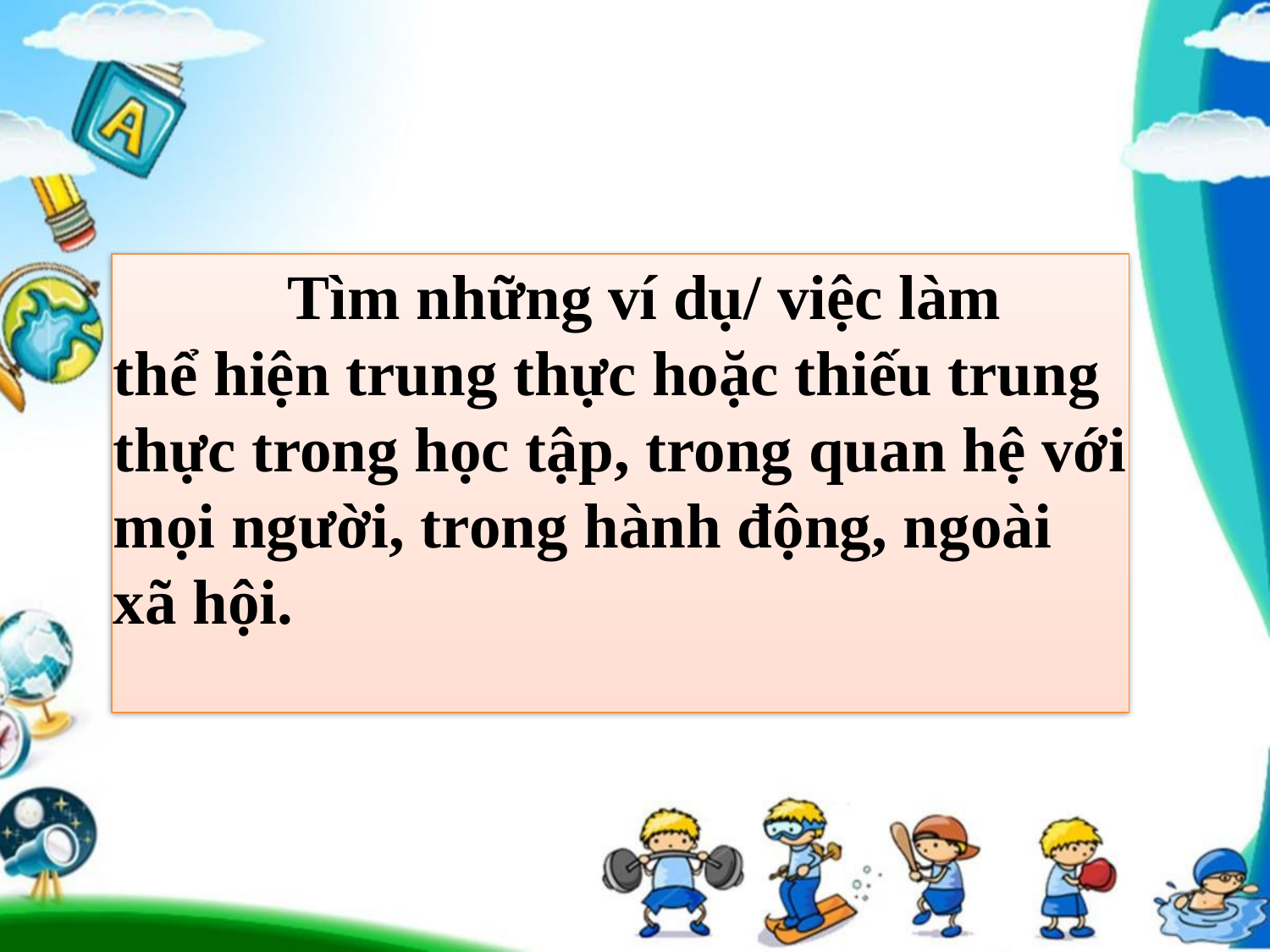

# Tìm những ví dụ/ việc làm thể hiện trung thực hoặc thiếu trung thực trong học tập, trong quan hệ với mọi người, trong hành động, ngoài xã hội.